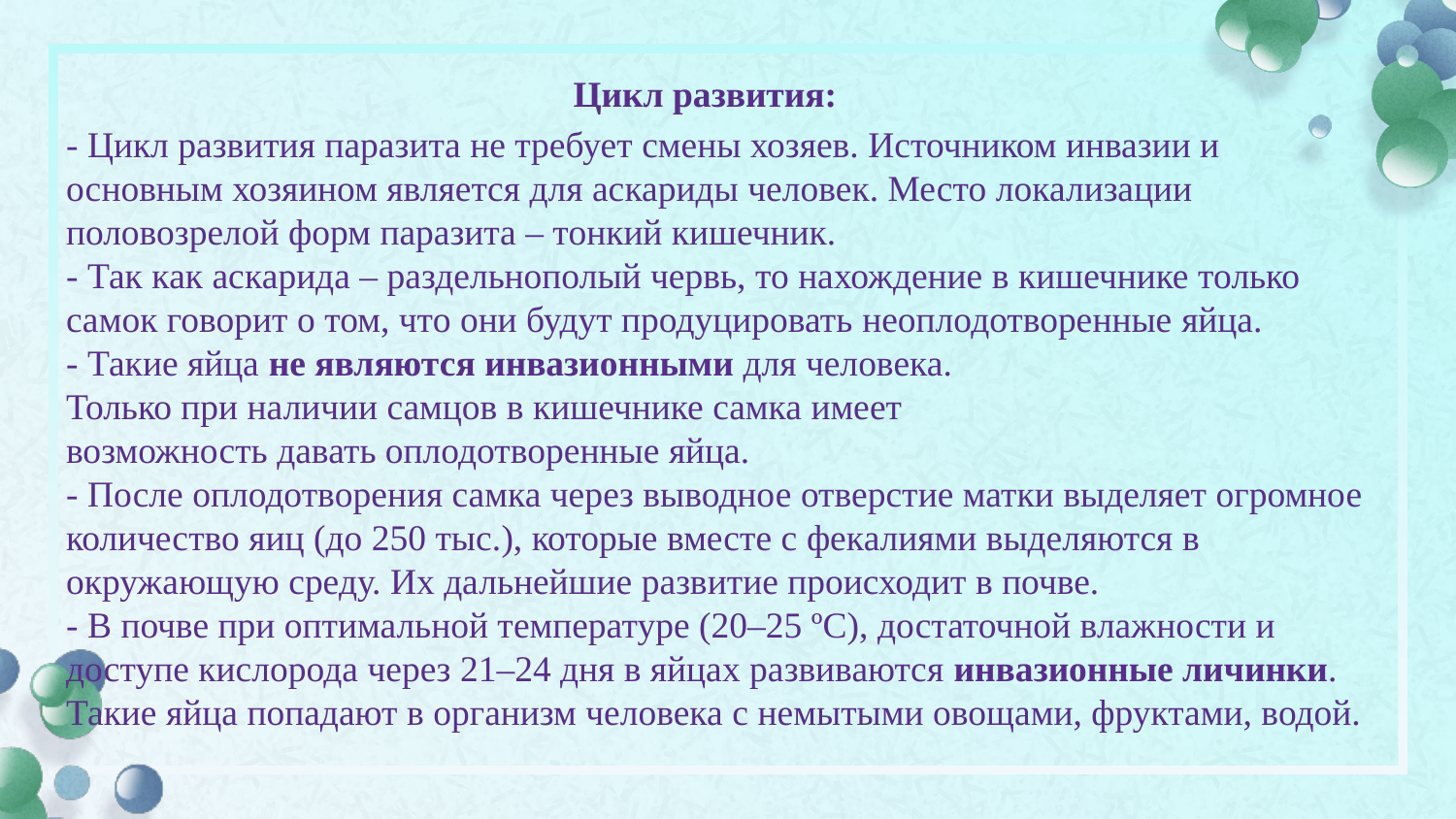

# Цикл развития: - Цикл развития паразита не требует смены хозяев. Источником инвазии и основным хозяином является для аскариды человек. Место локализации половозрелой форм паразита – тонкий кишечник. - Так как аскарида – раздельнополый червь, то нахождение в кишечнике только самок говорит о том, что они будут продуцировать неоплодотворенные яйца. - Такие яйца не являются инвазионными для человека.                                              Только при наличии самцов в кишечнике самка имеет                                   возможность давать оплодотворенные яйца. - После оплодотворения самка через выводное отверстие матки выделяет огромное количество яиц (до 250 тыс.), которые вместе с фекалиями выделяются в окружающую среду. Их дальнейшие развитие происходит в почве. - В почве при оптимальной температуре (20–25 ºС), достаточной влажности и доступе кислорода через 21–24 дня в яйцах развиваются инвазионные личинки. Такие яйца попадают в организм человека с немытыми овощами, фруктами, водой.